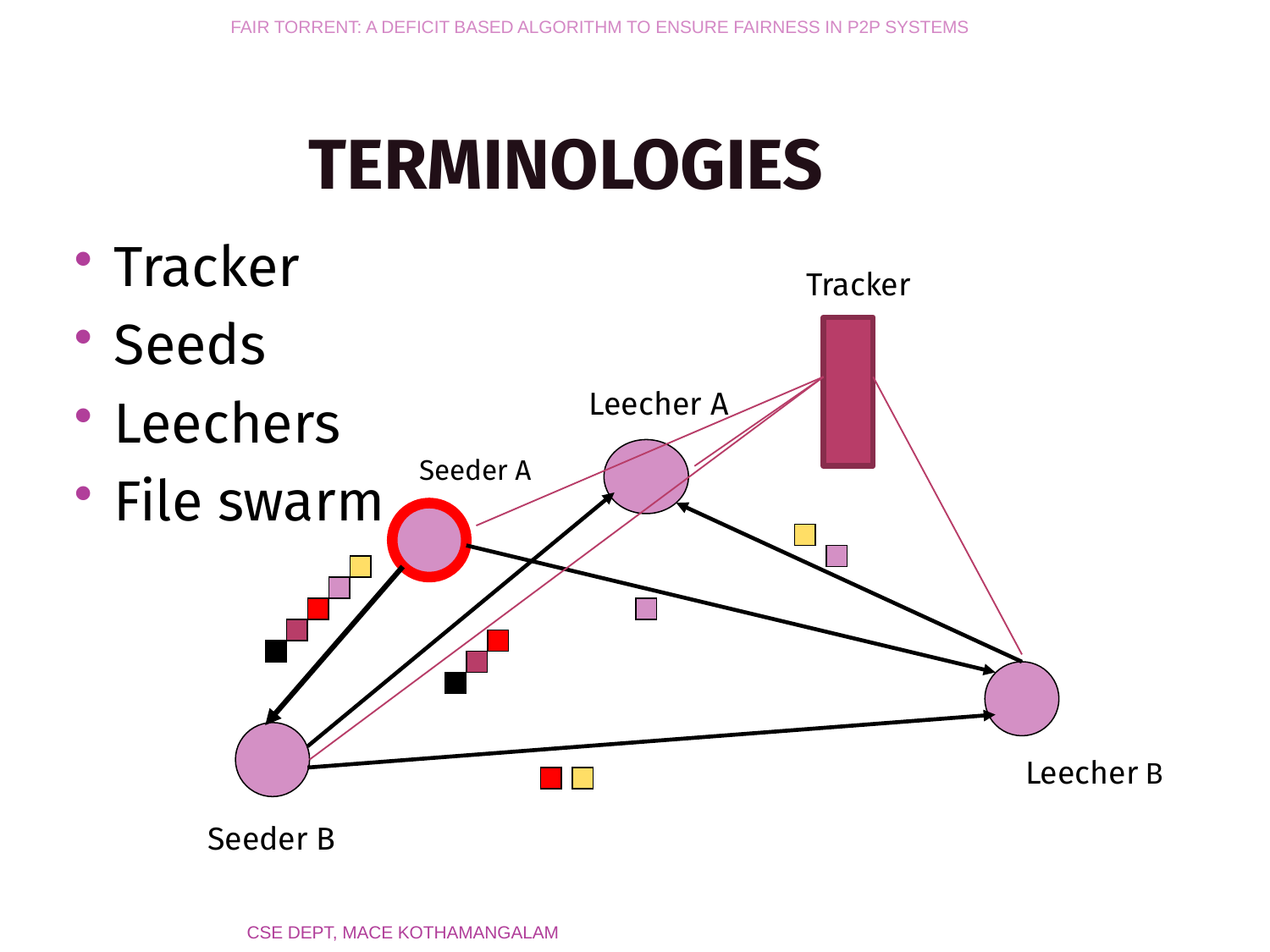

FAIR TORRENT: A DEFICIT BASED ALGORITHM TO ENSURE FAIRNESS IN P2P SYSTEMS
# terminologies
Tracker
Seeds
Leechers
File swarm

Tracker

Leecher A

Seeder A

Leecher B

Seeder B
CSE DEPT, MACE KOTHAMANGALAM